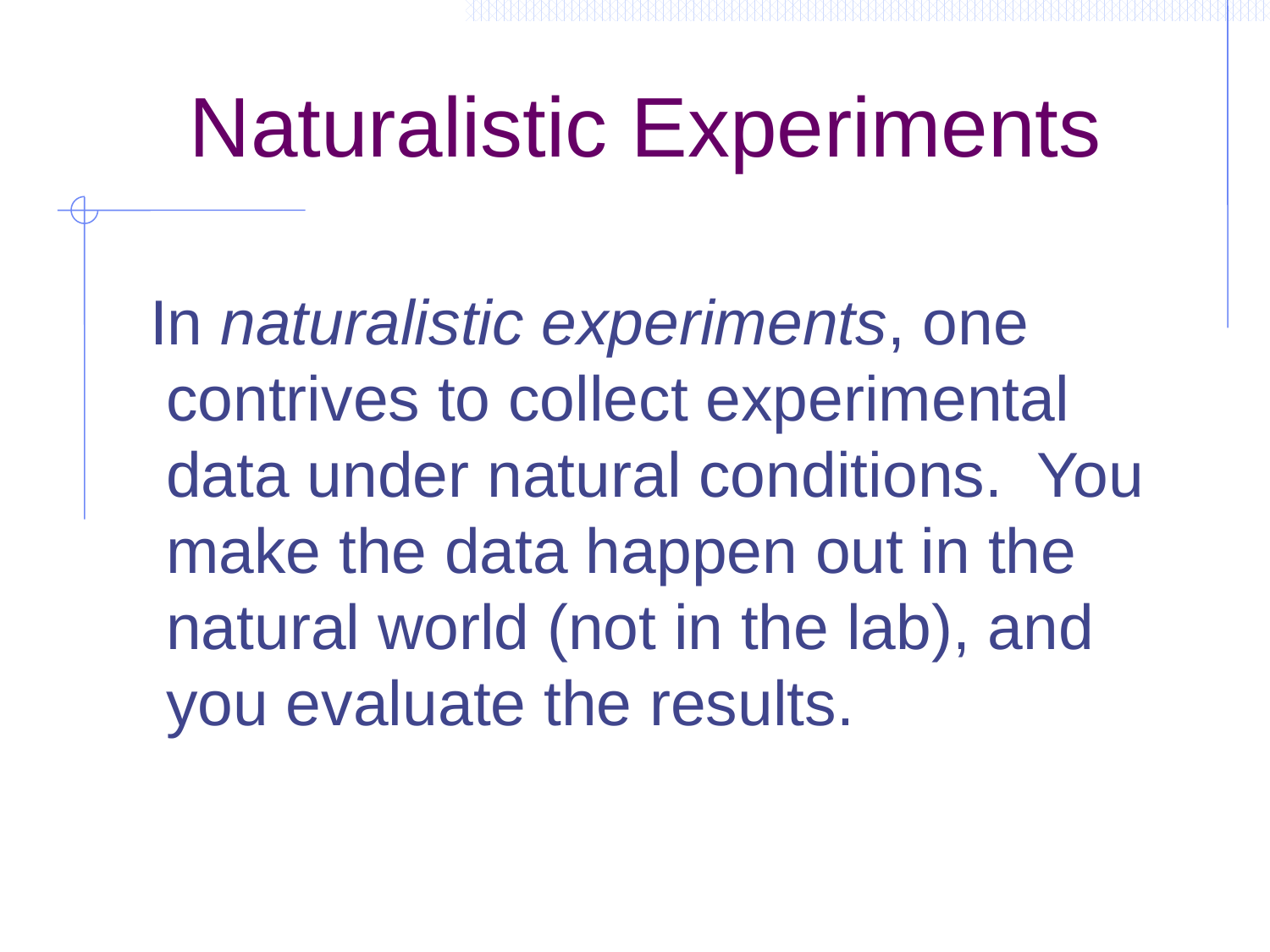

# Naturalistic Experiments
  In naturalistic experiments, one contrives to collect experimental data under natural conditions.  You make the data happen out in the natural world (not in the lab), and you evaluate the results.